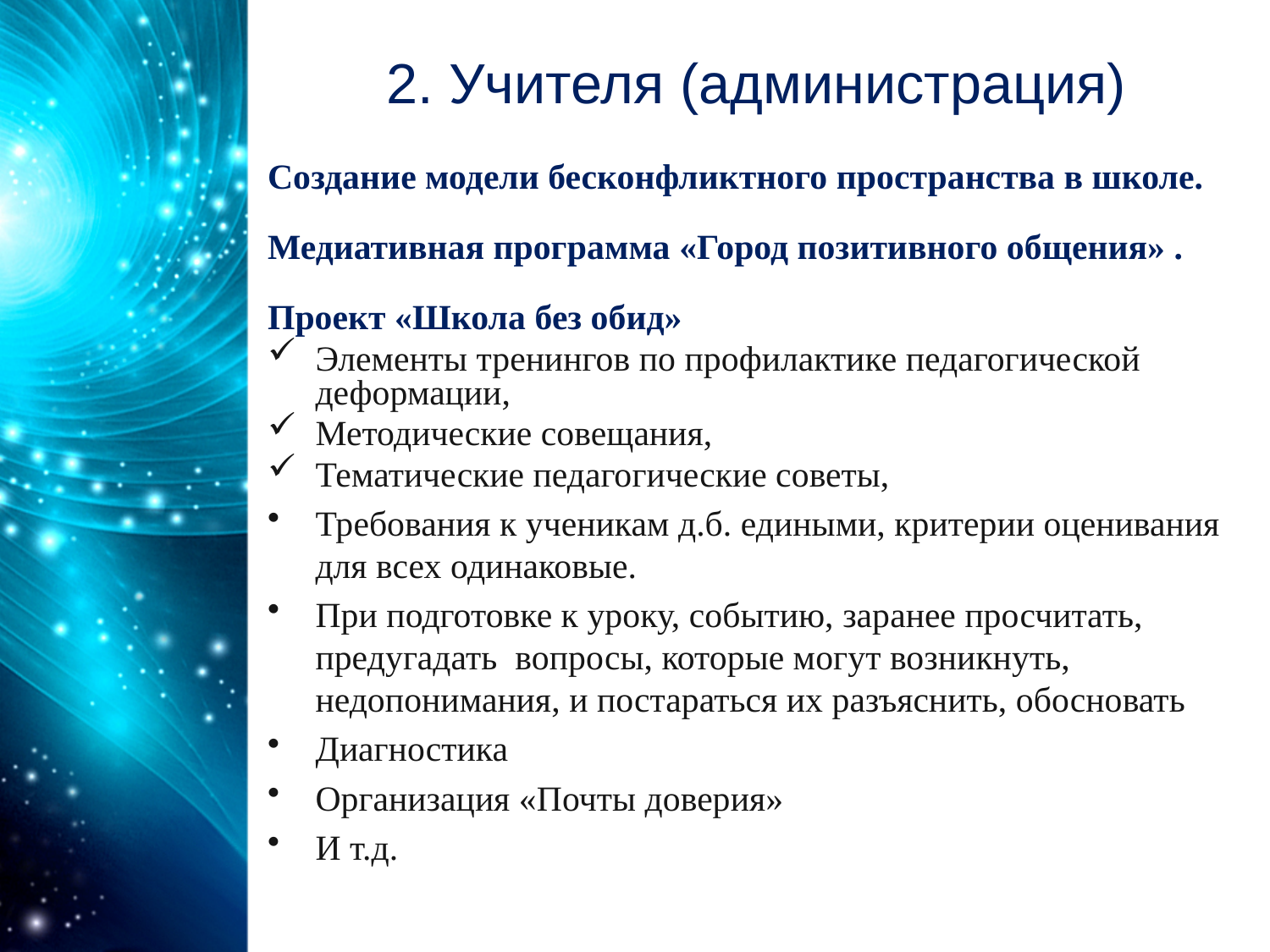

# 2. Учителя (администрация)
Создание модели бесконфликтного пространства в школе.
Медиативная программа «Город позитивного общения» .
Проект «Школа без обид»
Элементы тренингов по профилактике педагогической деформации,
Методические совещания,
Тематические педагогические советы,
Требования к ученикам д.б. едиными, критерии оценивания для всех одинаковые.
При подготовке к уроку, событию, заранее просчитать, предугадать  вопросы, которые могут возникнуть, недопонимания, и постараться их разъяснить, обосновать
Диагностика
Организация «Почты доверия»
И т.д.